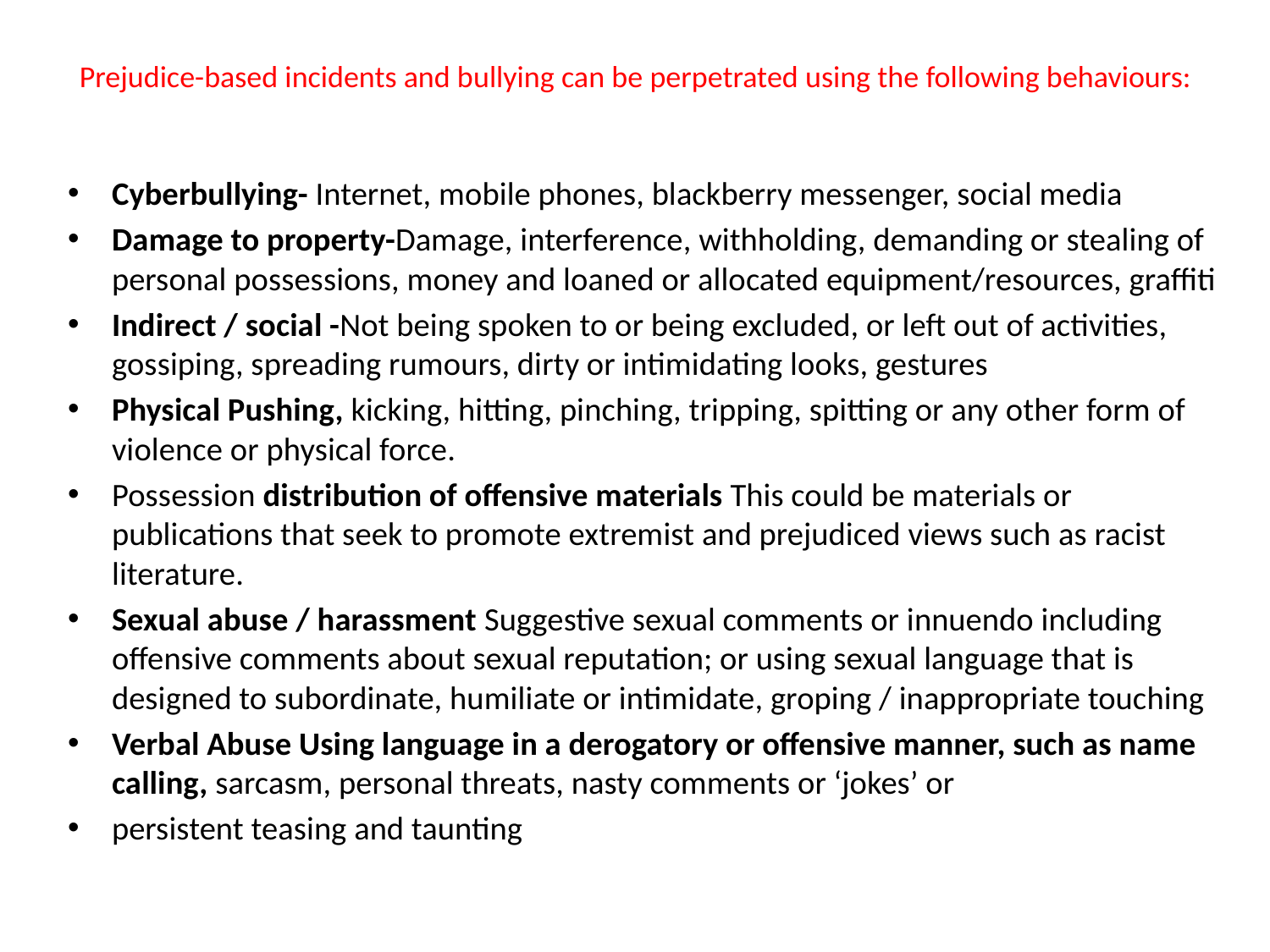

# Prejudice-based incidents and bullying can be perpetrated using the following behaviours:
Cyberbullying- Internet, mobile phones, blackberry messenger, social media
Damage to property-Damage, interference, withholding, demanding or stealing of personal possessions, money and loaned or allocated equipment/resources, graffiti
Indirect / social -Not being spoken to or being excluded, or left out of activities, gossiping, spreading rumours, dirty or intimidating looks, gestures
Physical Pushing, kicking, hitting, pinching, tripping, spitting or any other form of violence or physical force.
Possession distribution of offensive materials This could be materials or publications that seek to promote extremist and prejudiced views such as racist literature.
Sexual abuse / harassment Suggestive sexual comments or innuendo including offensive comments about sexual reputation; or using sexual language that is designed to subordinate, humiliate or intimidate, groping / inappropriate touching
Verbal Abuse Using language in a derogatory or offensive manner, such as name calling, sarcasm, personal threats, nasty comments or ‘jokes’ or
persistent teasing and taunting